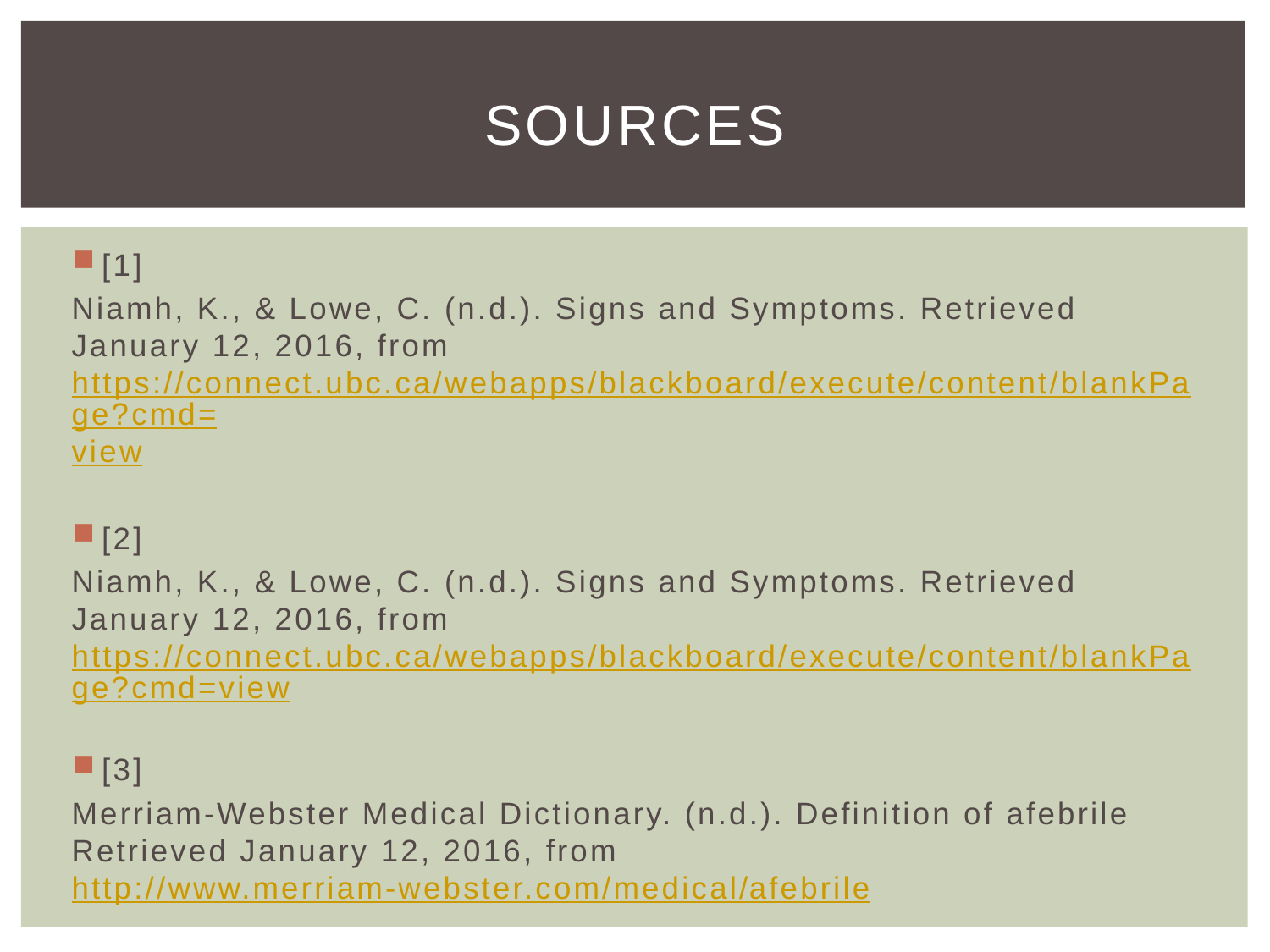

# sources
[1]
	Niamh, K., & Lowe, C. (n.d.). Signs and Symptoms. Retrieved January 12, 2016, from https://connect.ubc.ca/webapps/blackboard/execute/content/blankPage?cmd=view

[2]
	Niamh, K., & Lowe, C. (n.d.). Signs and Symptoms. Retrieved January 12, 2016, from https://connect.ubc.ca/webapps/blackboard/execute/content/blankPage?cmd=view

[3]
	Merriam-Webster Medical Dictionary. (n.d.). Definition of afebrile Retrieved January 12, 2016, from http://www.merriam-webster.com/medical/afebrile